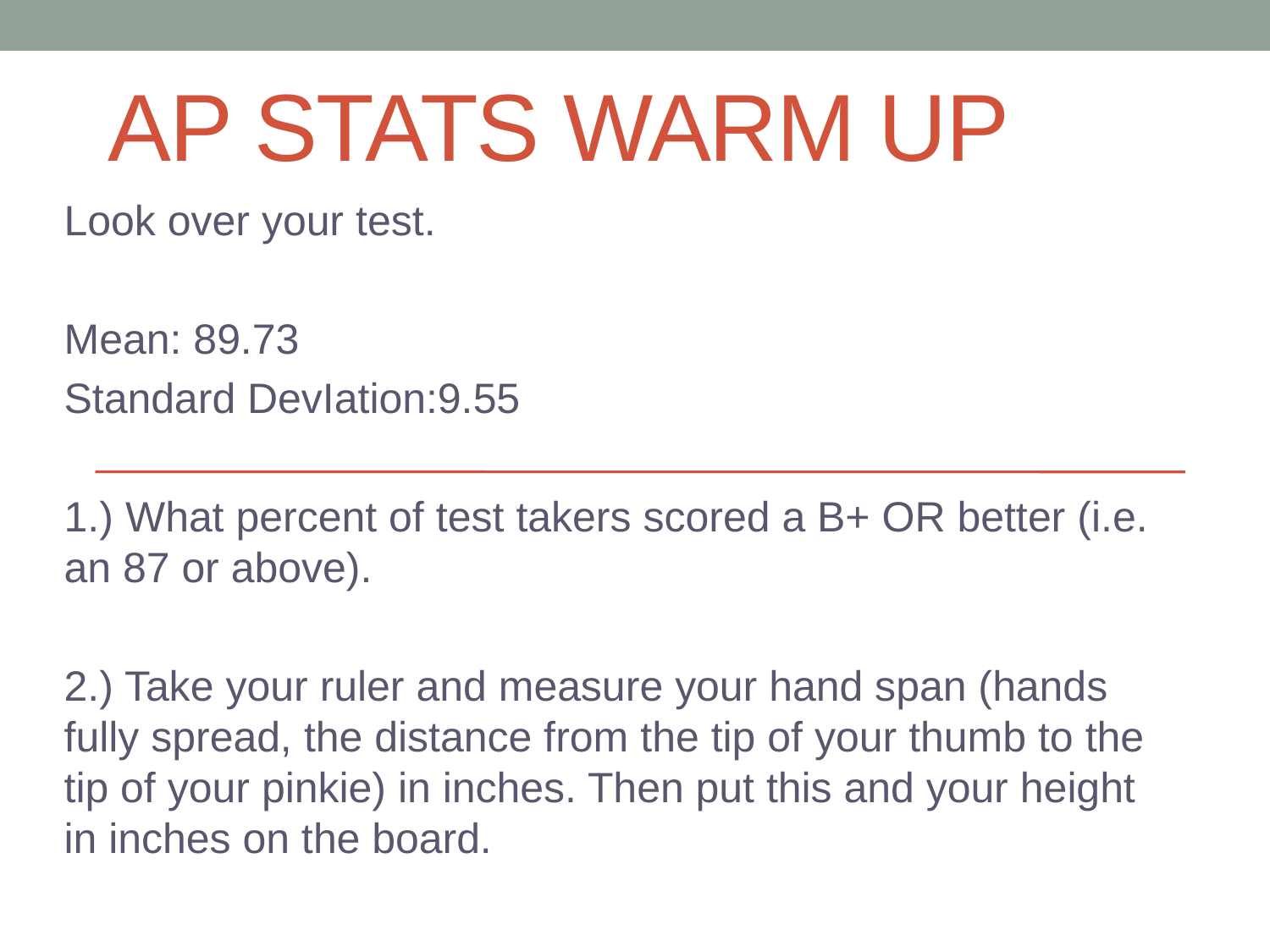

# AP STATS WARM UP
Look over your test.

Mean: 89.73
Standard DevIation:9.55

1.) What percent of test takers scored a B+ OR better (i.e. an 87 or above).

2.) Take your ruler and measure your hand span (hands fully spread, the distance from the tip of your thumb to the tip of your pinkie) in inches. Then put this and your height in inches on the board.